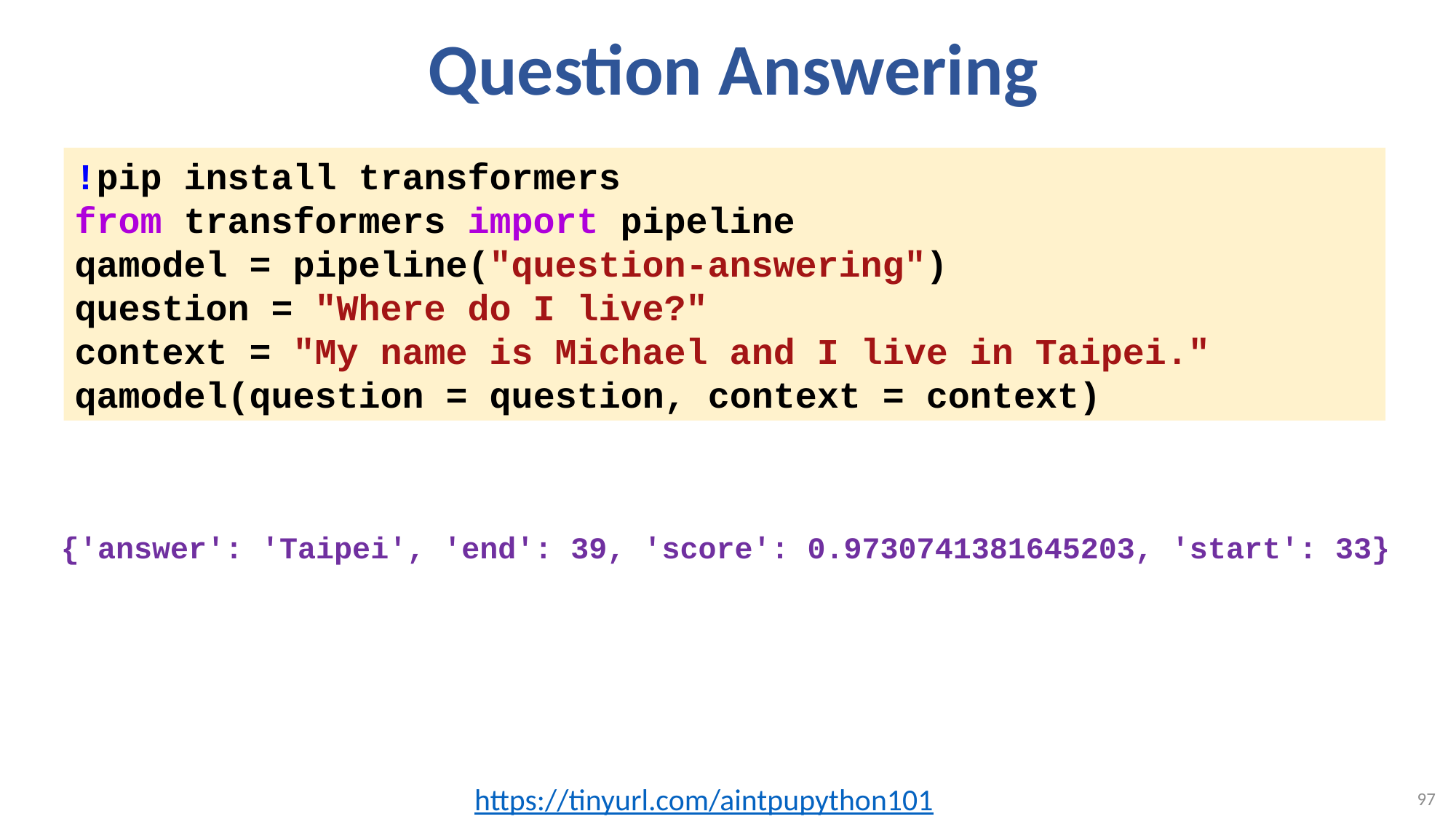

# Question Answering
!pip install transformers
from transformers import pipeline
qamodel = pipeline("question-answering")
question = "Where do I live?"
context = "My name is Michael and I live in Taipei."
qamodel(question = question, context = context)
{'answer': 'Taipei', 'end': 39, 'score': 0.9730741381645203, 'start': 33}
https://tinyurl.com/aintpupython101
97